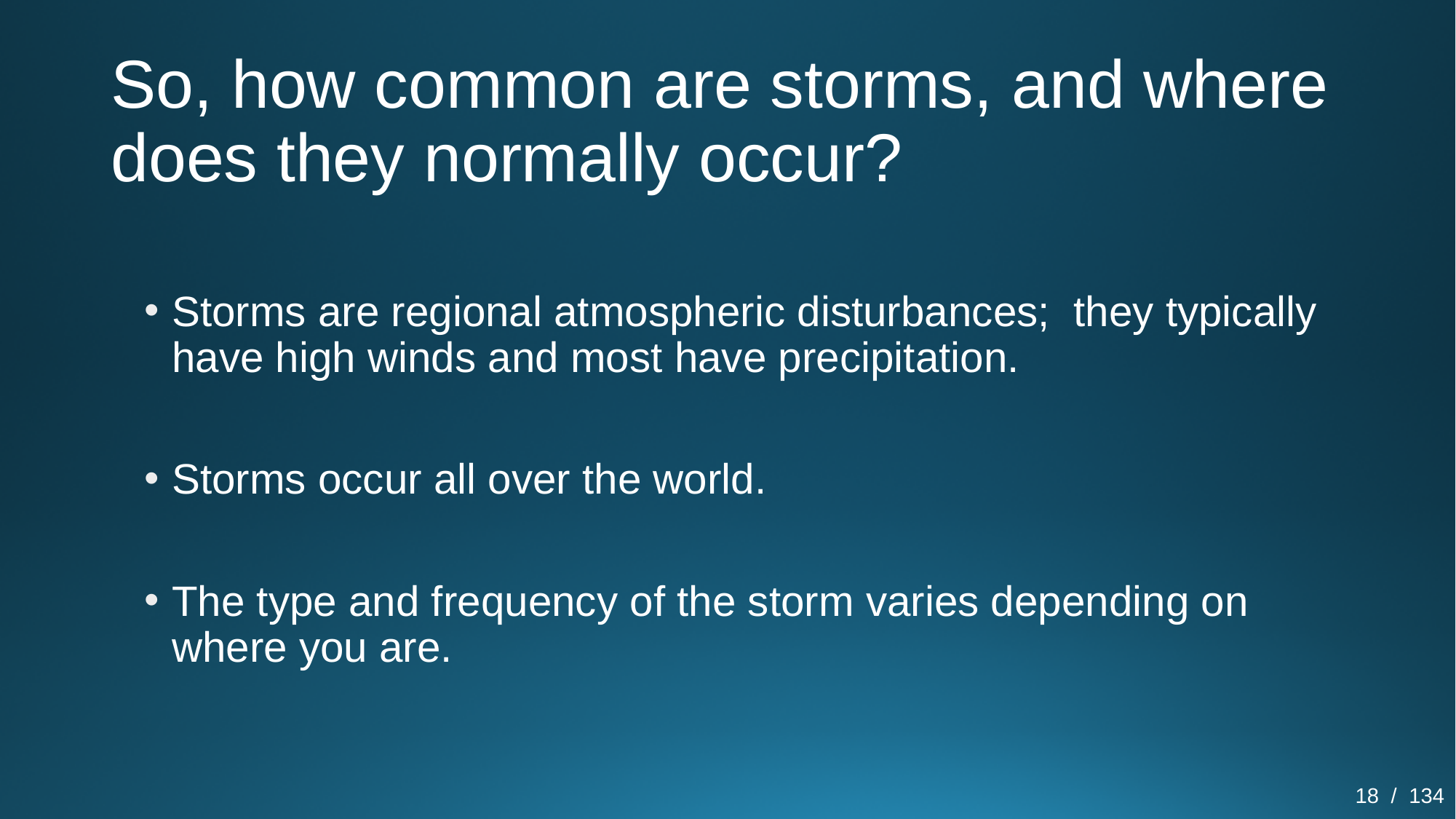

# So, how common are storms, and where does they normally occur?

Storms are regional atmospheric disturbances;  they typically have high winds and most have precipitation.

Storms occur all over the world.

The type and frequency of the storm varies depending on where you are.
18